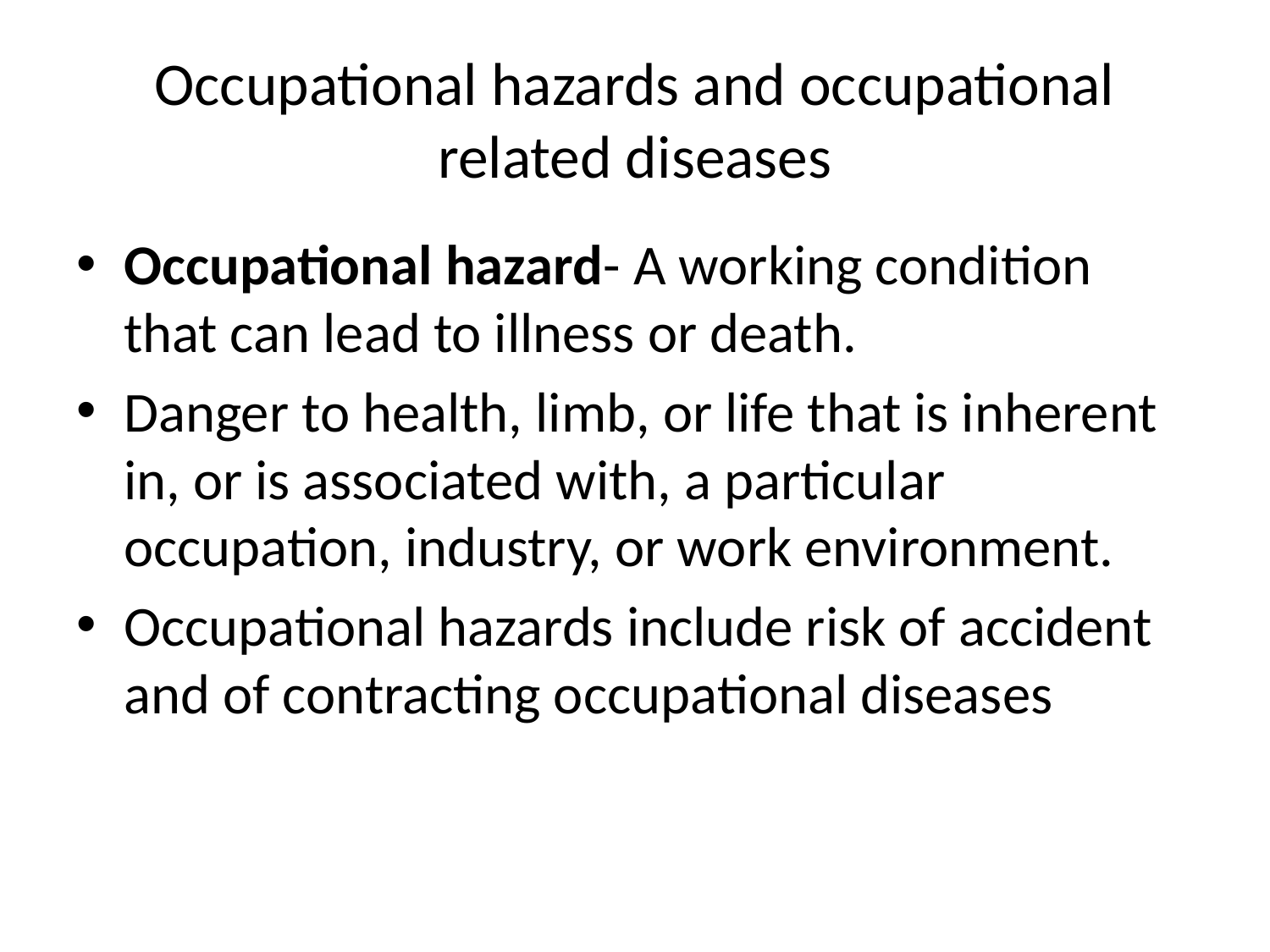

# Occupational hazards and occupational related diseases
Occupational hazard- A working condition that can lead to illness or death.
Danger to health, limb, or life that is inherent in, or is associated with, a particular occupation, industry, or work environment.
Occupational hazards include risk of accident and of contracting occupational diseases